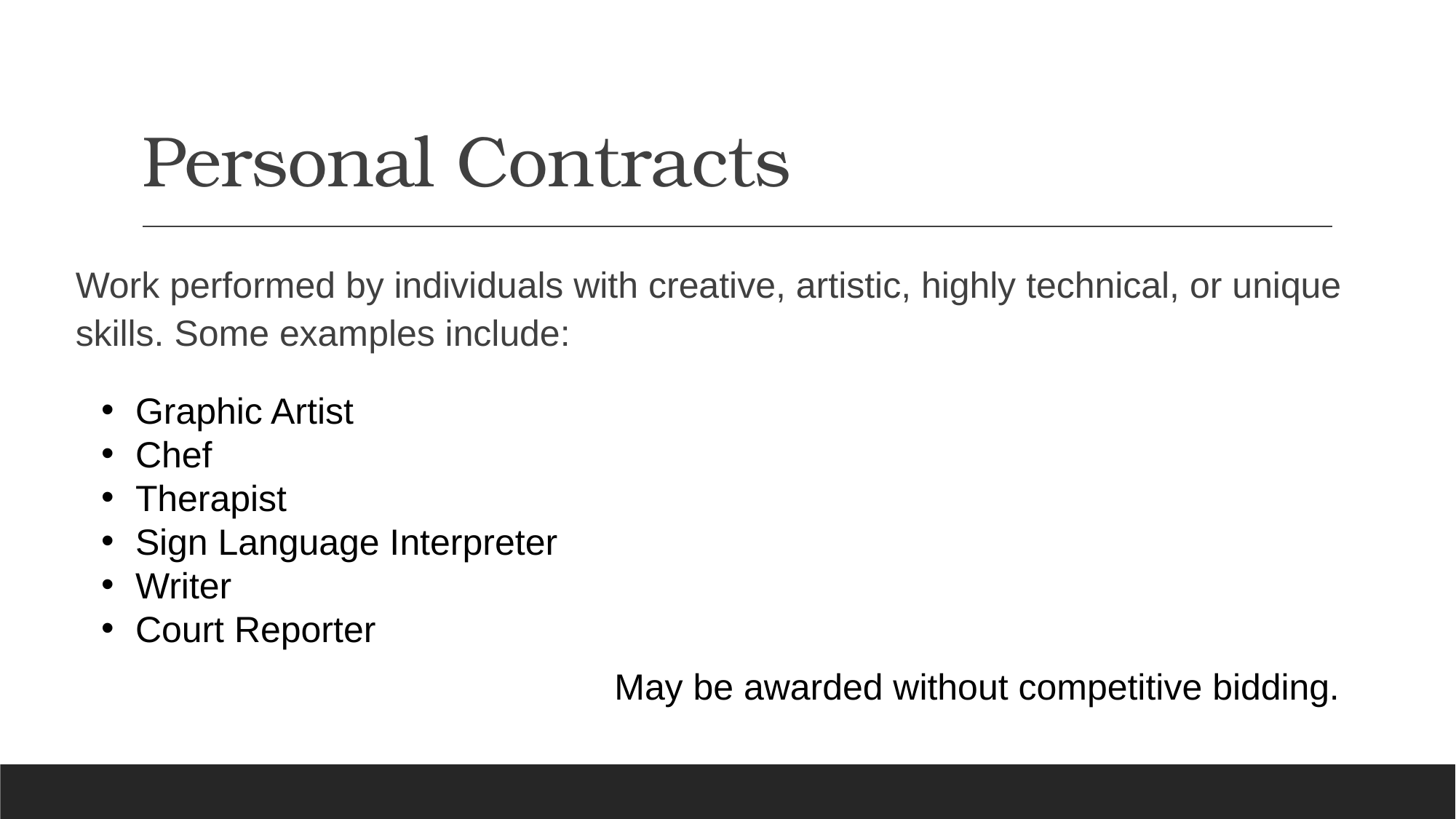

# Personal Contracts
Work performed by individuals with creative, artistic, highly technical, or unique skills. Some examples include:

Graphic Artist
Chef
Therapist
Sign Language Interpreter
Writer
Court Reporter
May be awarded without competitive bidding.